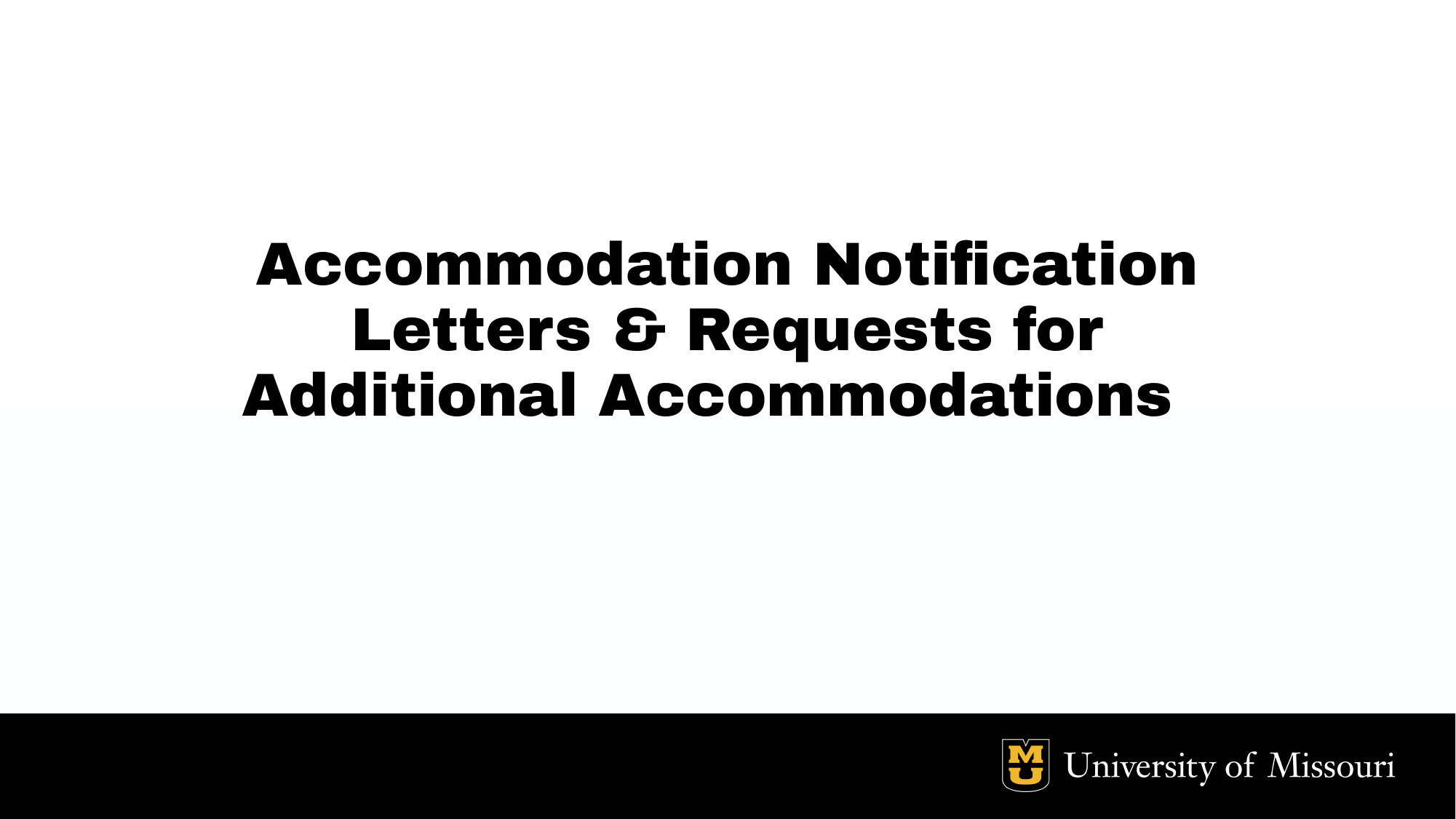

# Accommodation Notification Letters & Requests for Additional Accommodations